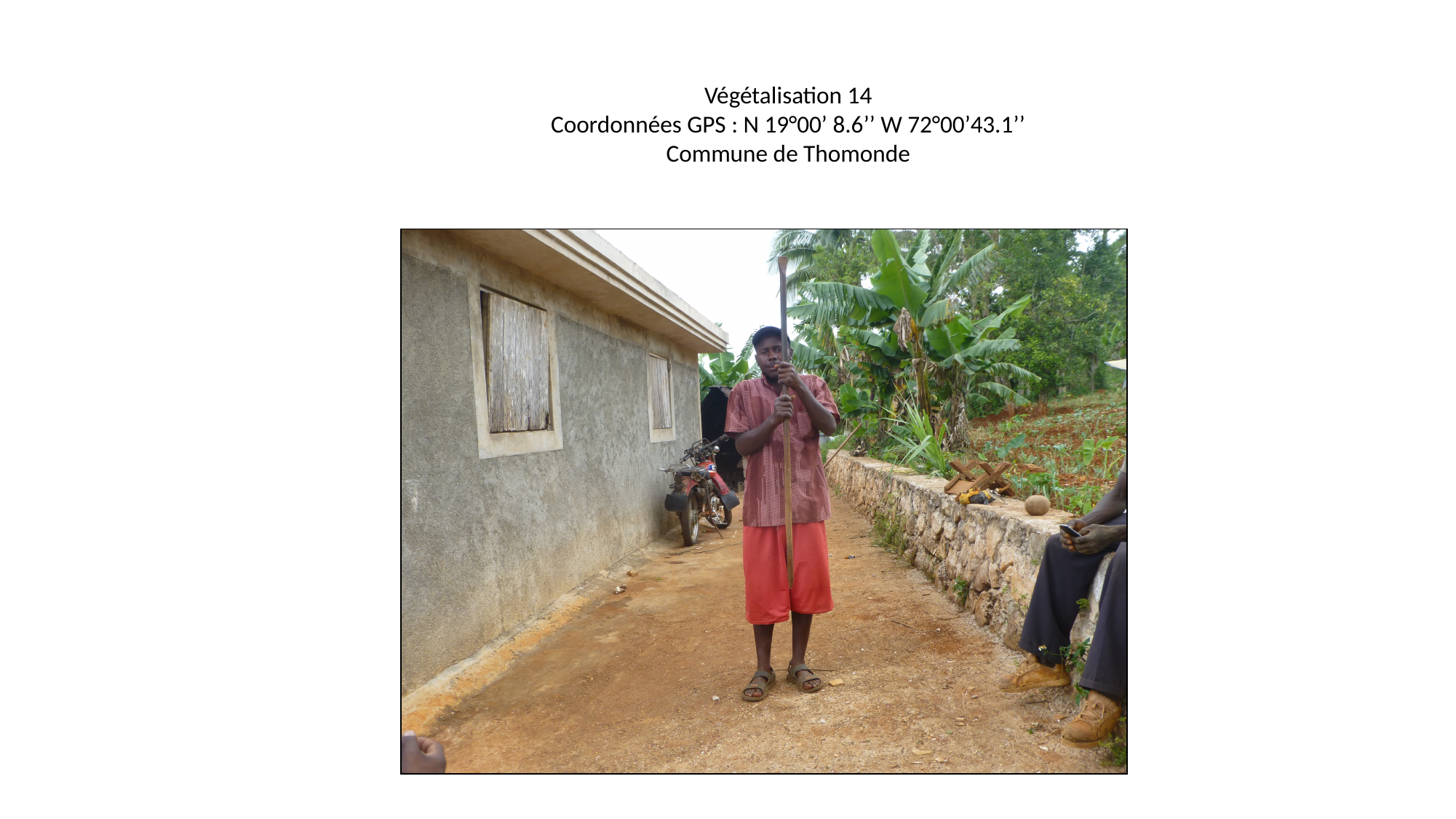

#
Végétalisation 14
Coordonnées GPS : N 19°00’ 8.6’’ W 72°00’43.1’’
Commune de Thomonde